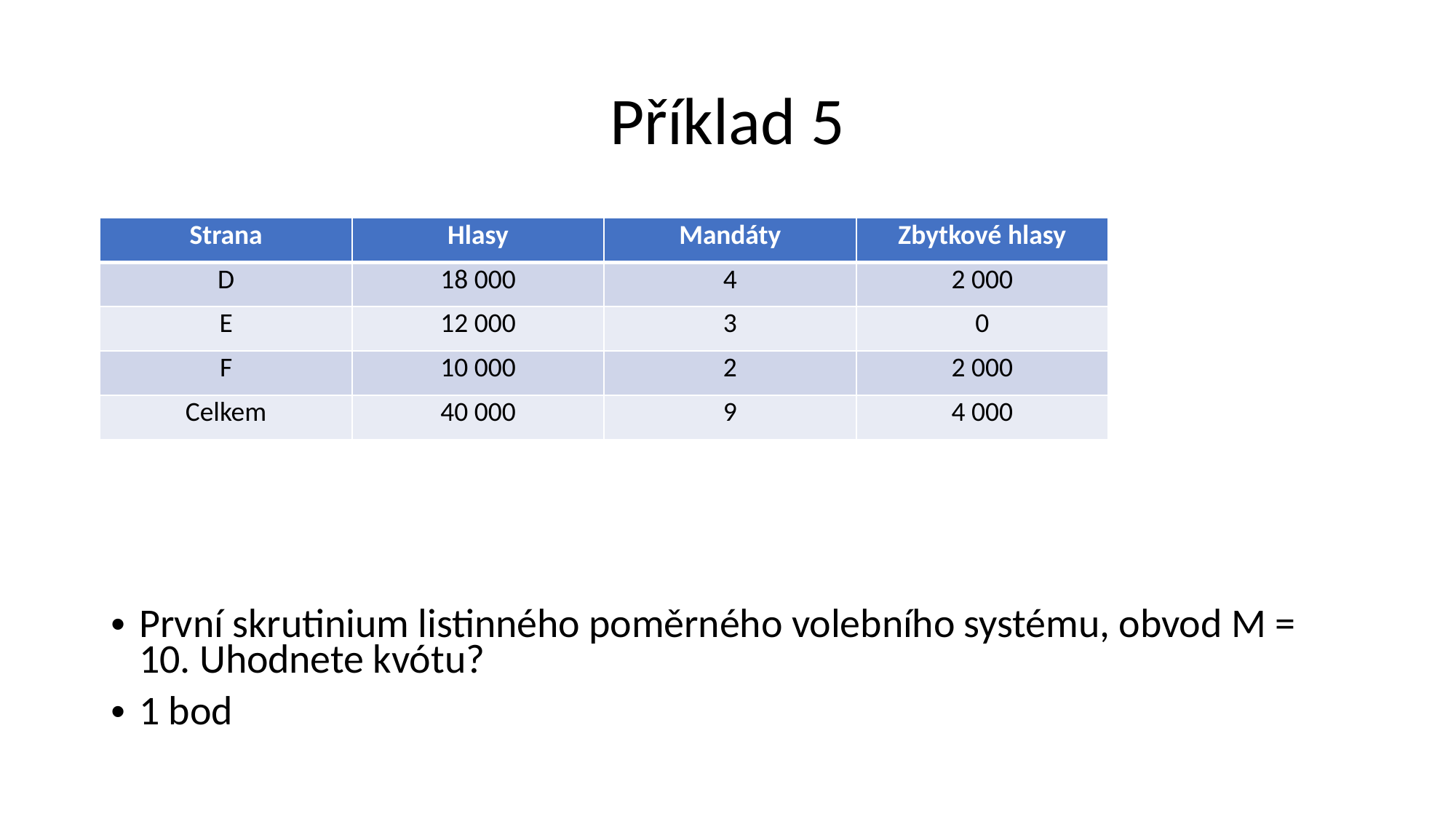

# Příklad 5
| Strana | Hlasy | Mandáty | Zbytkové hlasy |
| --- | --- | --- | --- |
| D | 18 000 | 4 | 2 000 |
| E | 12 000 | 3 | 0 |
| F | 10 000 | 2 | 2 000 |
| Celkem | 40 000 | 9 | 4 000 |
První skrutinium listinného poměrného volebního systému, obvod M = 10. Uhodnete kvótu?
1 bod